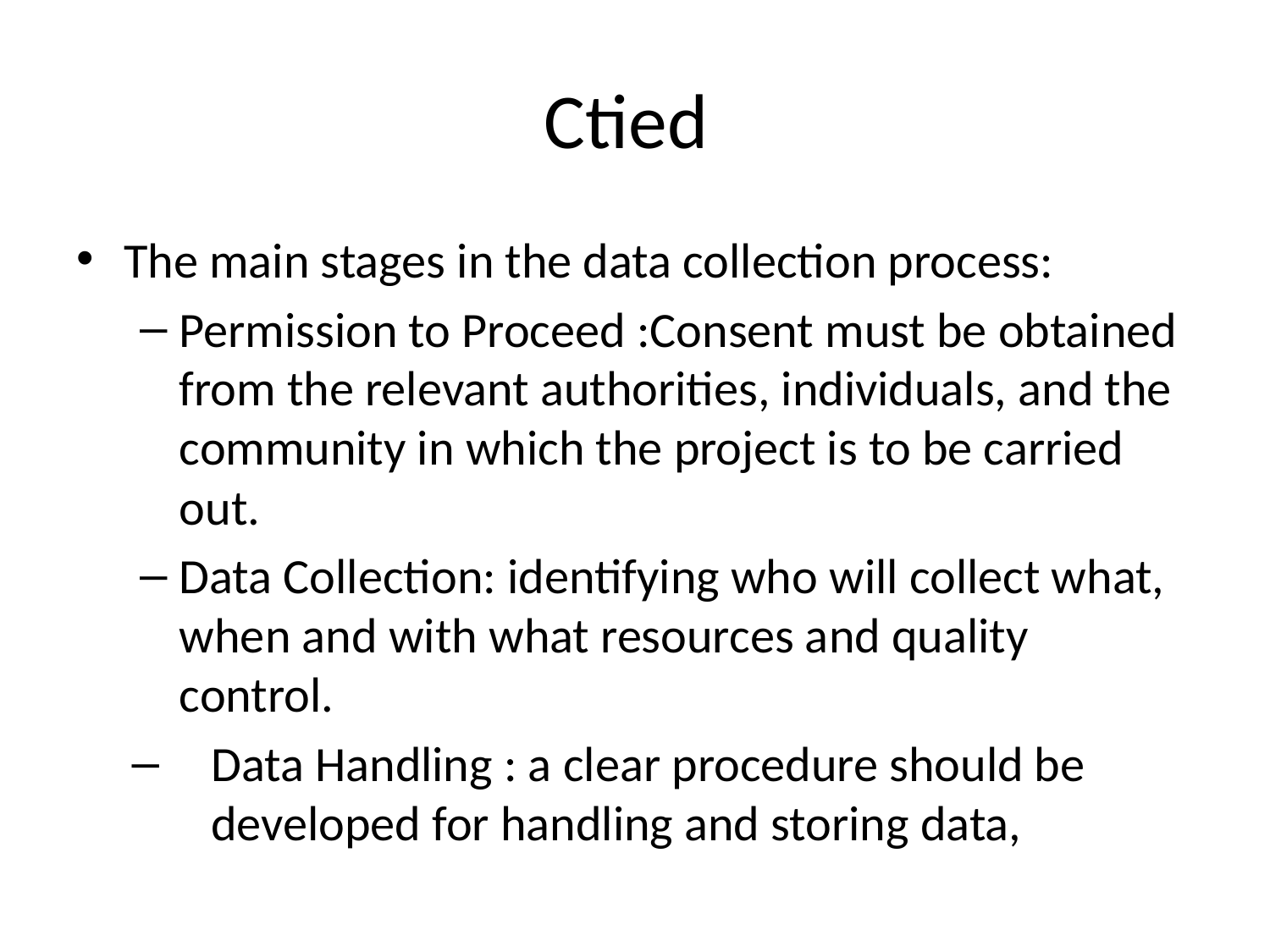

# Ctied
The main stages in the data collection process:
Permission to Proceed :Consent must be obtained from the relevant authorities, individuals, and the community in which the project is to be carried out.
Data Collection: identifying who will collect what, when and with what resources and quality control.
Data Handling : a clear procedure should be developed for handling and storing data,